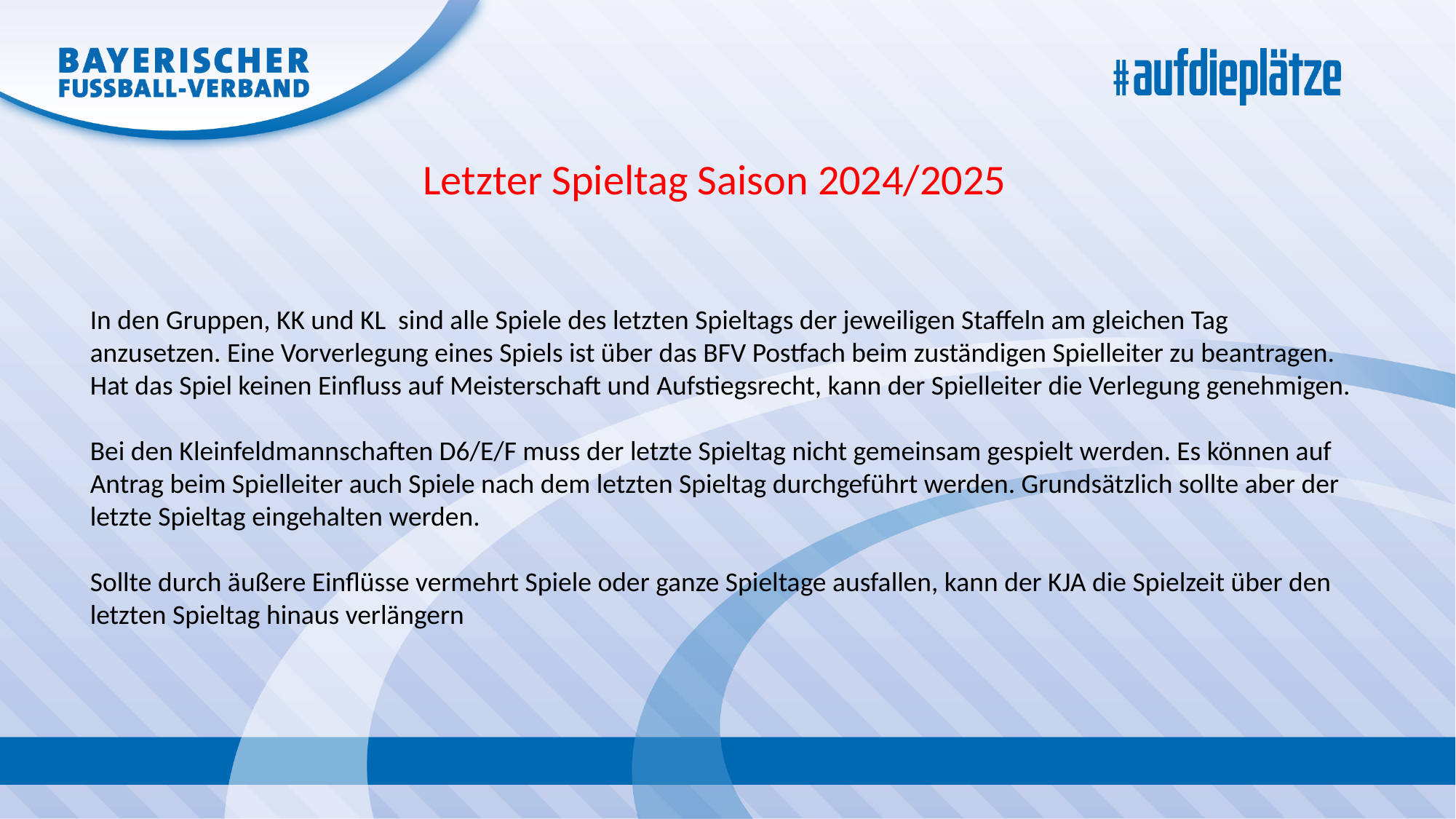

Letzter Spieltag Saison 2024/2025
In den Gruppen, KK und KL  sind alle Spiele des letzten Spieltags der jeweiligen Staffeln am gleichen Tag anzusetzen. Eine Vorverlegung eines Spiels ist über das BFV Postfach beim zuständigen Spielleiter zu beantragen. Hat das Spiel keinen Einfluss auf Meisterschaft und Aufstiegsrecht, kann der Spielleiter die Verlegung genehmigen.

Bei den Kleinfeldmannschaften D6/E/F muss der letzte Spieltag nicht gemeinsam gespielt werden. Es können auf Antrag beim Spielleiter auch Spiele nach dem letzten Spieltag durchgeführt werden. Grundsätzlich sollte aber der letzte Spieltag eingehalten werden.

Sollte durch äußere Einflüsse vermehrt Spiele oder ganze Spieltage ausfallen, kann der KJA die Spielzeit über den letzten Spieltag hinaus verlängern